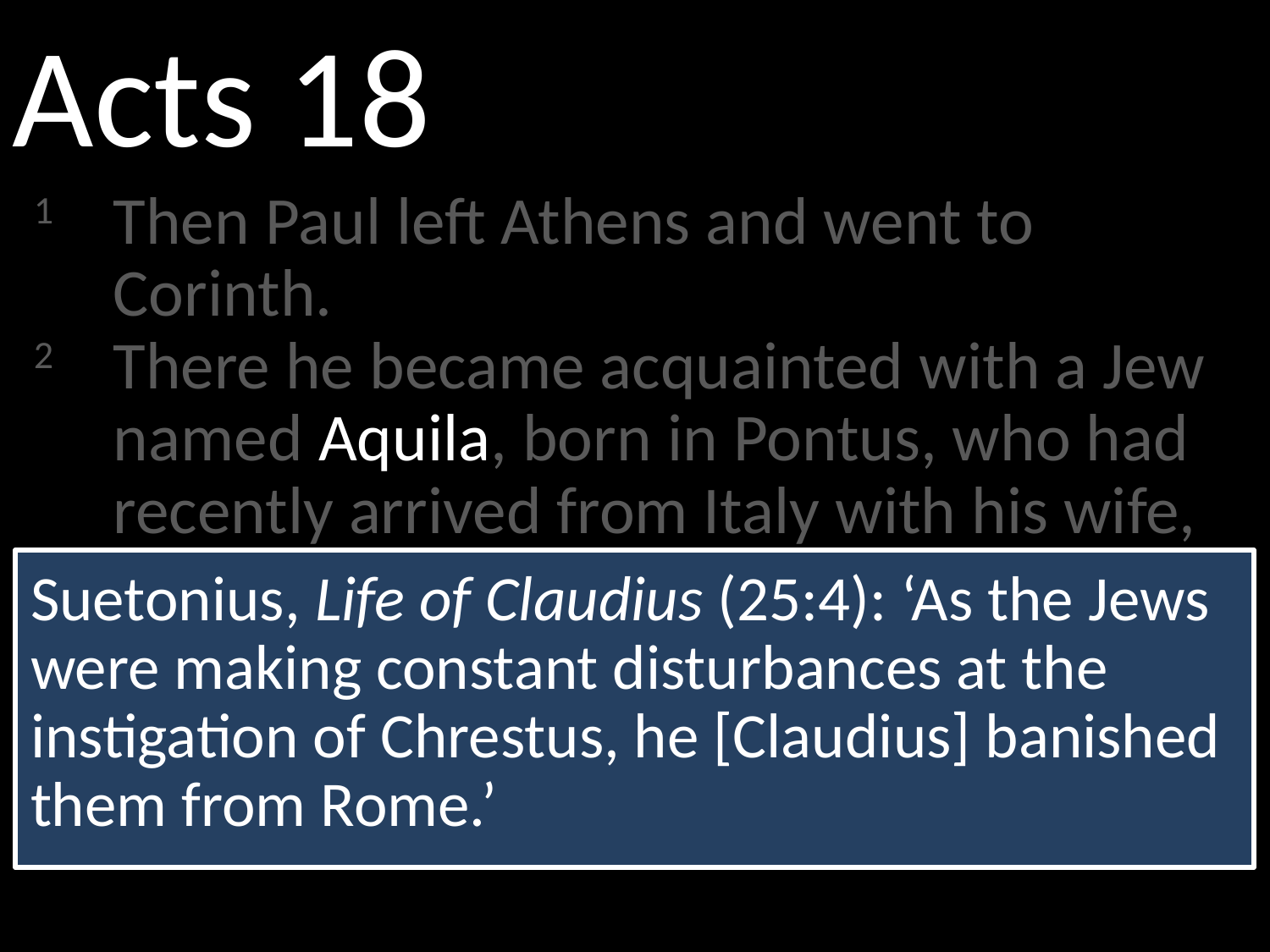

Acts 18
1	Then Paul left Athens and went to Corinth.
2 	There he became acquainted with a Jew named Aquila, born in Pontus, who had recently arrived from Italy with his wife, Priscilla. They had left Italy when Claudius Caesar deported all Jews from Rome.

Suetonius, Life of Claudius (25:4): ‘As the Jews were making constant disturbances at the instigation of Chrestus, he [Claudius] banished them from Rome.’